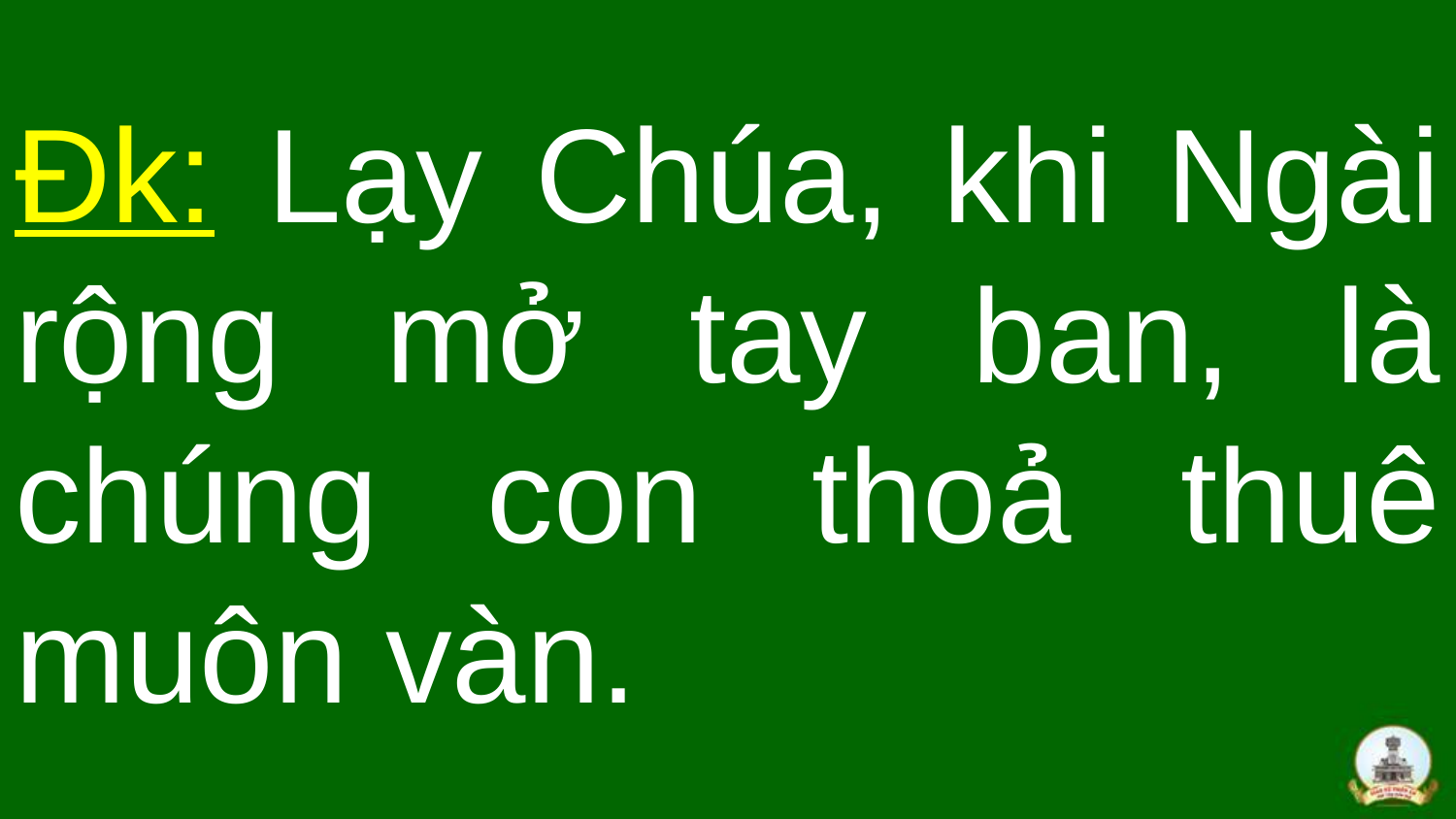

# Đk: Lạy Chúa, khi Ngài rộng mở tay ban, là chúng con thoả thuê muôn vàn.